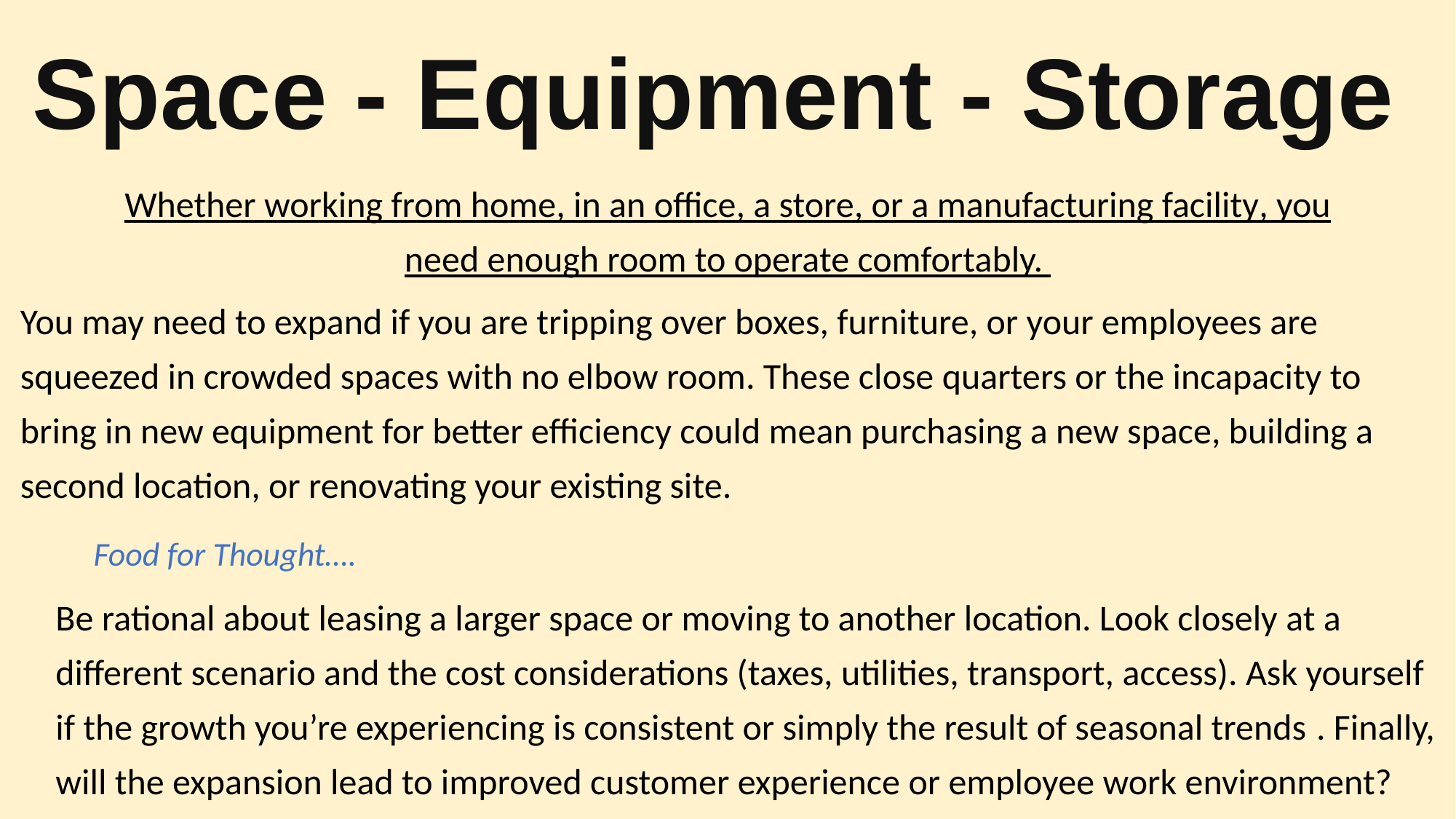

Space - Equipment - Storage
Whether working from home, in an office, a store, or a manufacturing facility, you need enough room to operate comfortably.
You may need to expand if you are tripping over boxes, furniture, or your employees are squeezed in crowded spaces with no elbow room. These close quarters or the incapacity to bring in new equipment for better efficiency could mean purchasing a new space, building a second location, or renovating your existing site.
Food for Thought….
Be rational about leasing a larger space or moving to another location. Look closely at a different scenario and the cost considerations (taxes, utilities, transport, access). Ask yourself if the growth you’re experiencing is consistent or simply the result of seasonal trends . Finally, will the expansion lead to improved customer experience or employee work environment?